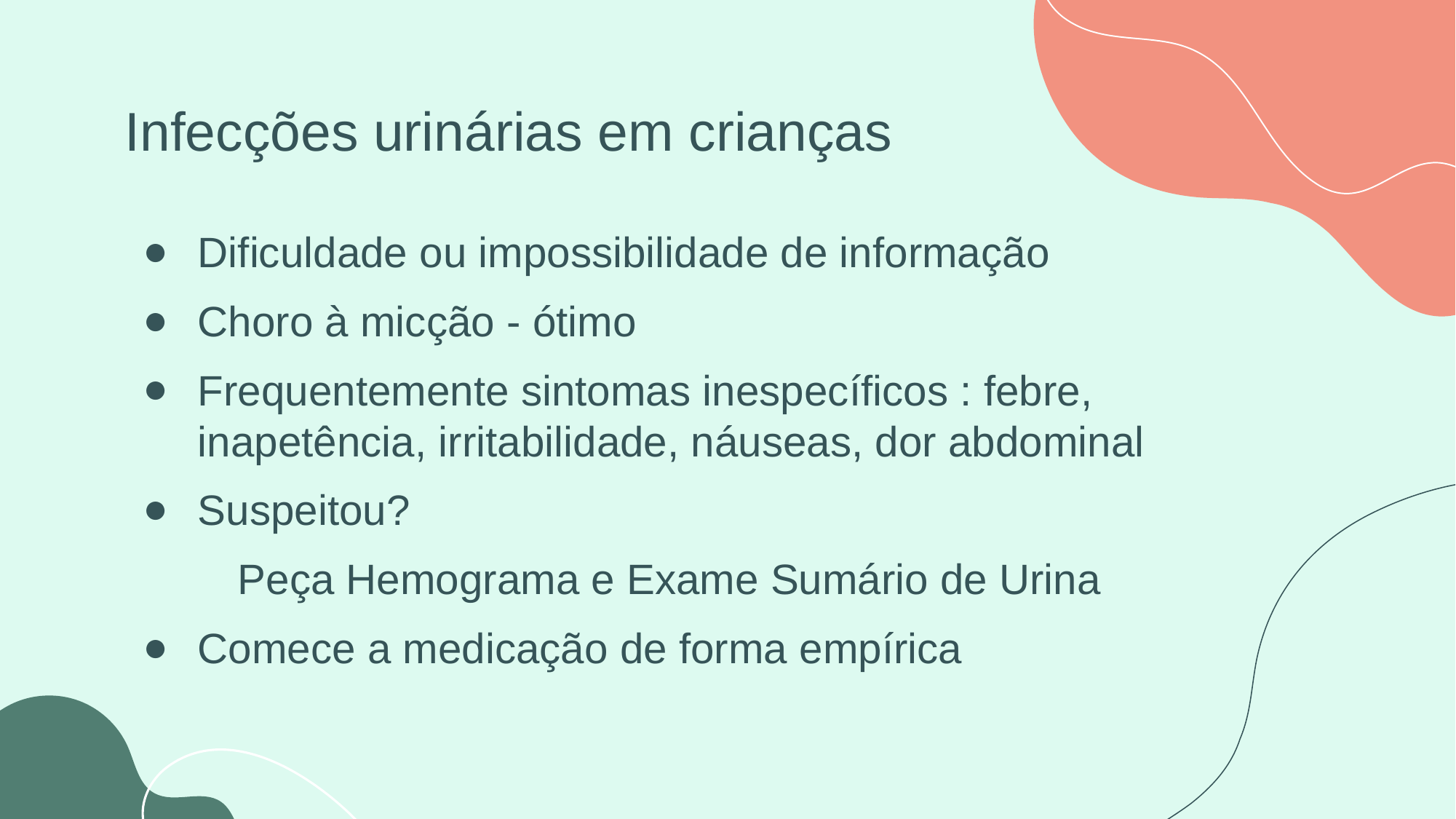

# Infecções urinárias em crianças
Dificuldade ou impossibilidade de informação
Choro à micção - ótimo
Frequentemente sintomas inespecíficos : febre, inapetência, irritabilidade, náuseas, dor abdominal
Suspeitou?
        Peça Hemograma e Exame Sumário de Urina
Comece a medicação de forma empírica